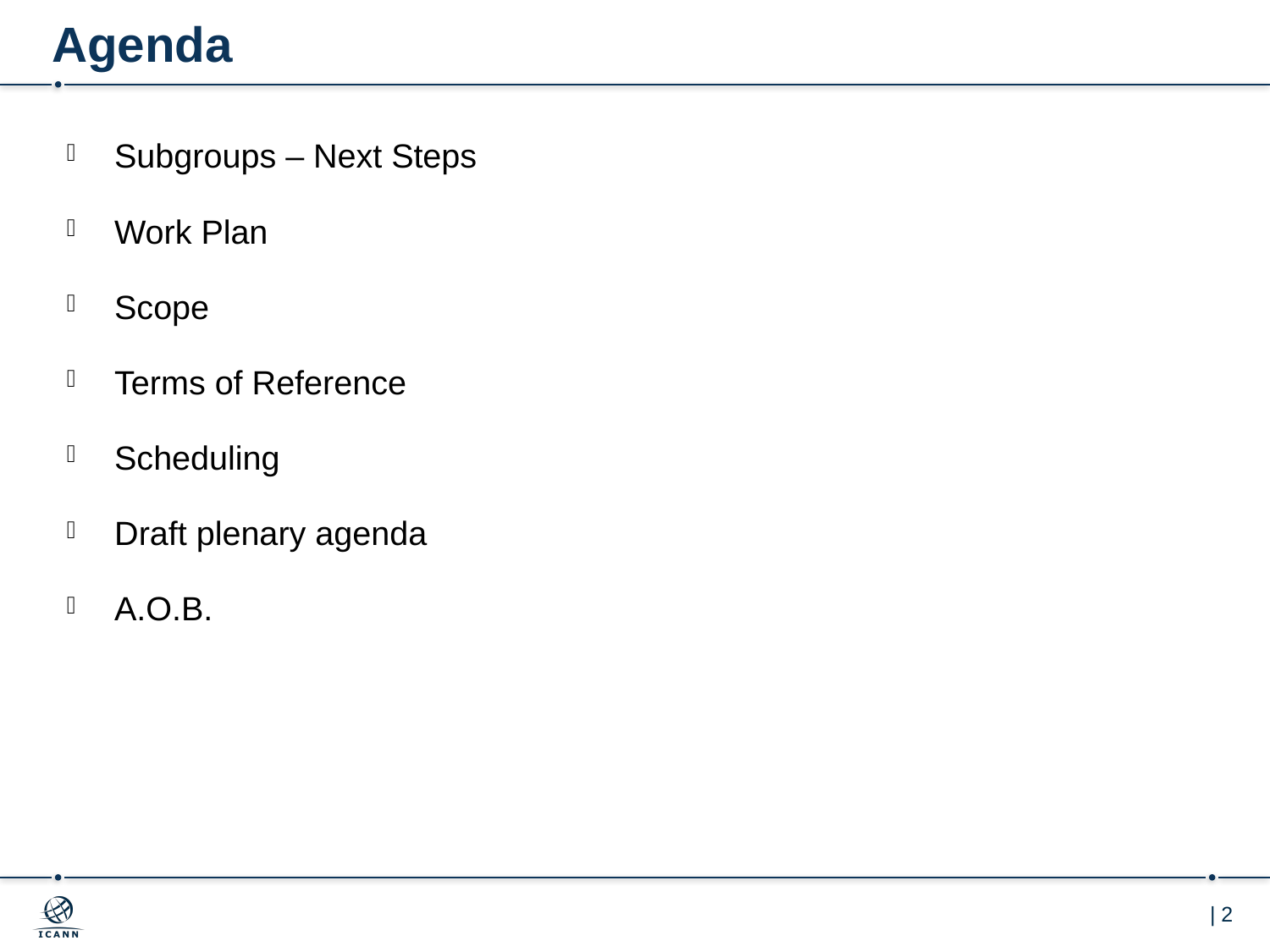

# Agenda
Subgroups – Next Steps
Work Plan
Scope
Terms of Reference
Scheduling
Draft plenary agenda
A.O.B.